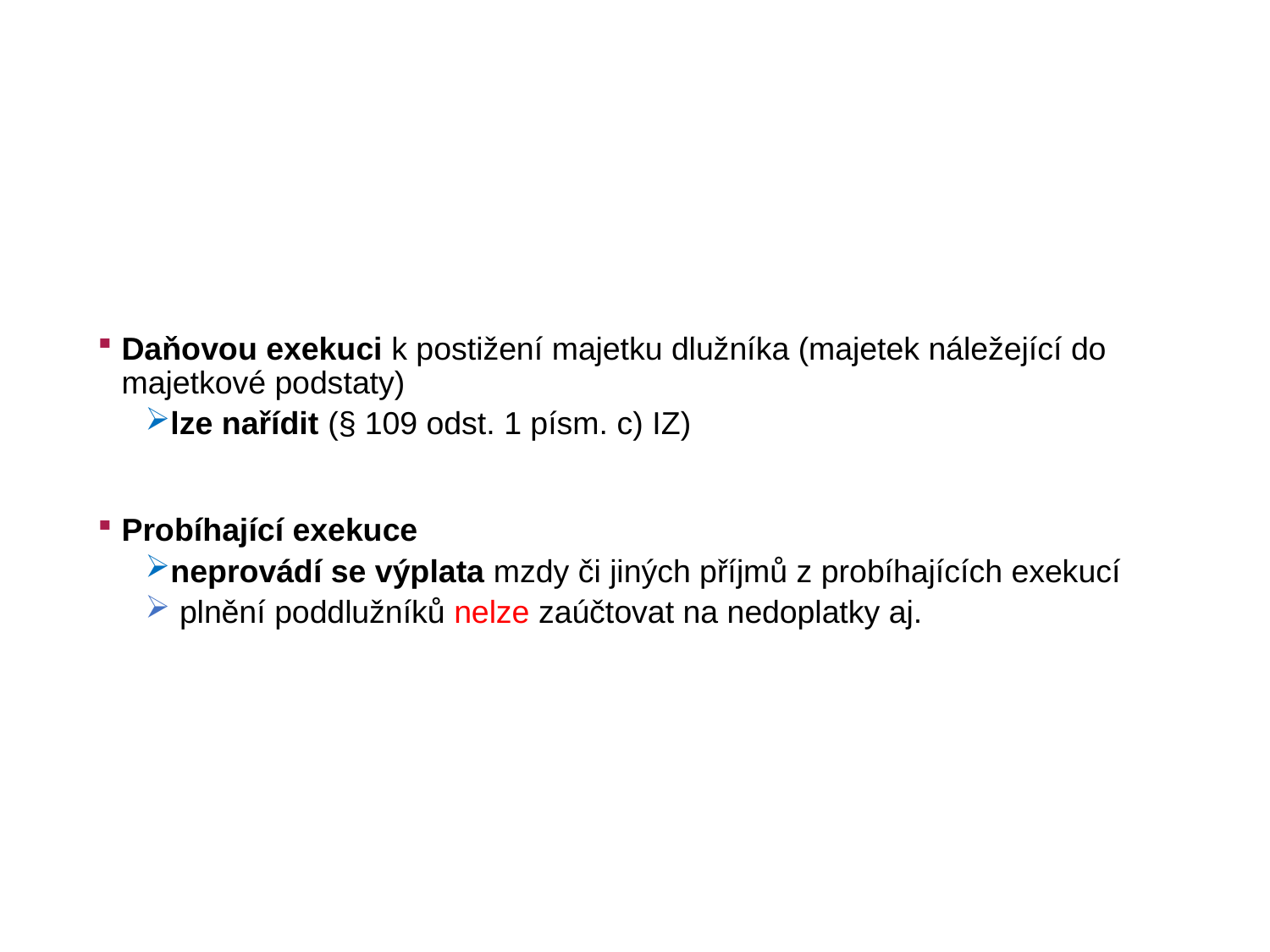

Daňovou exekuci k postižení majetku dlužníka (majetek náležející do majetkové podstaty)
lze nařídit (§ 109 odst. 1 písm. c) IZ)

Probíhající exekuce
neprovádí se výplata mzdy či jiných příjmů z probíhajících exekucí
 plnění poddlužníků nelze zaúčtovat na nedoplatky aj.